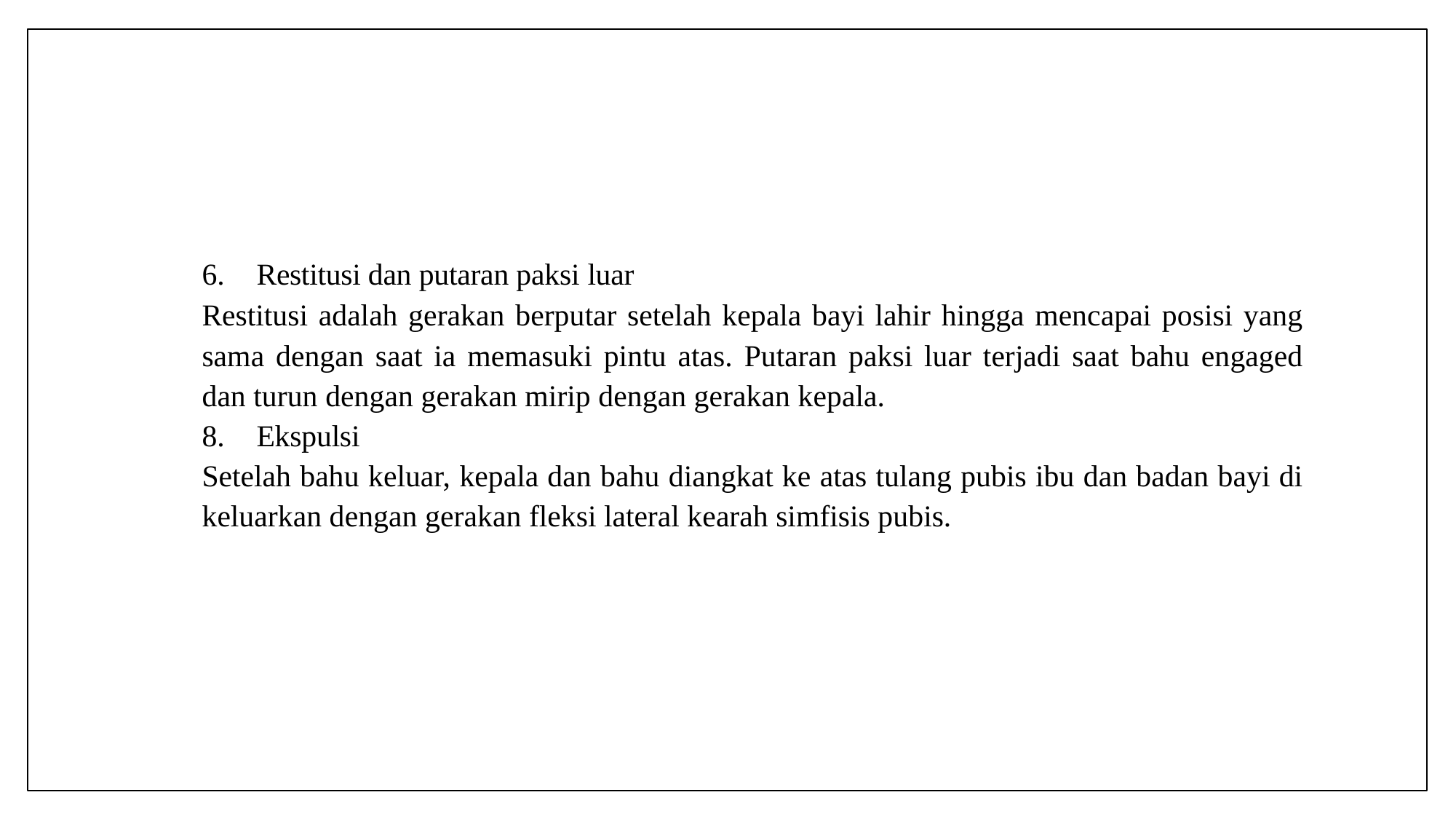

#
Restitusi dan putaran paksi luar
Restitusi adalah gerakan berputar setelah kepala bayi lahir hingga mencapai posisi yang sama dengan saat ia memasuki pintu atas. Putaran paksi luar terjadi saat bahu engaged dan turun dengan gerakan mirip dengan gerakan kepala.
Ekspulsi
Setelah bahu keluar, kepala dan bahu diangkat ke atas tulang pubis ibu dan badan bayi di keluarkan dengan gerakan fleksi lateral kearah simfisis pubis.